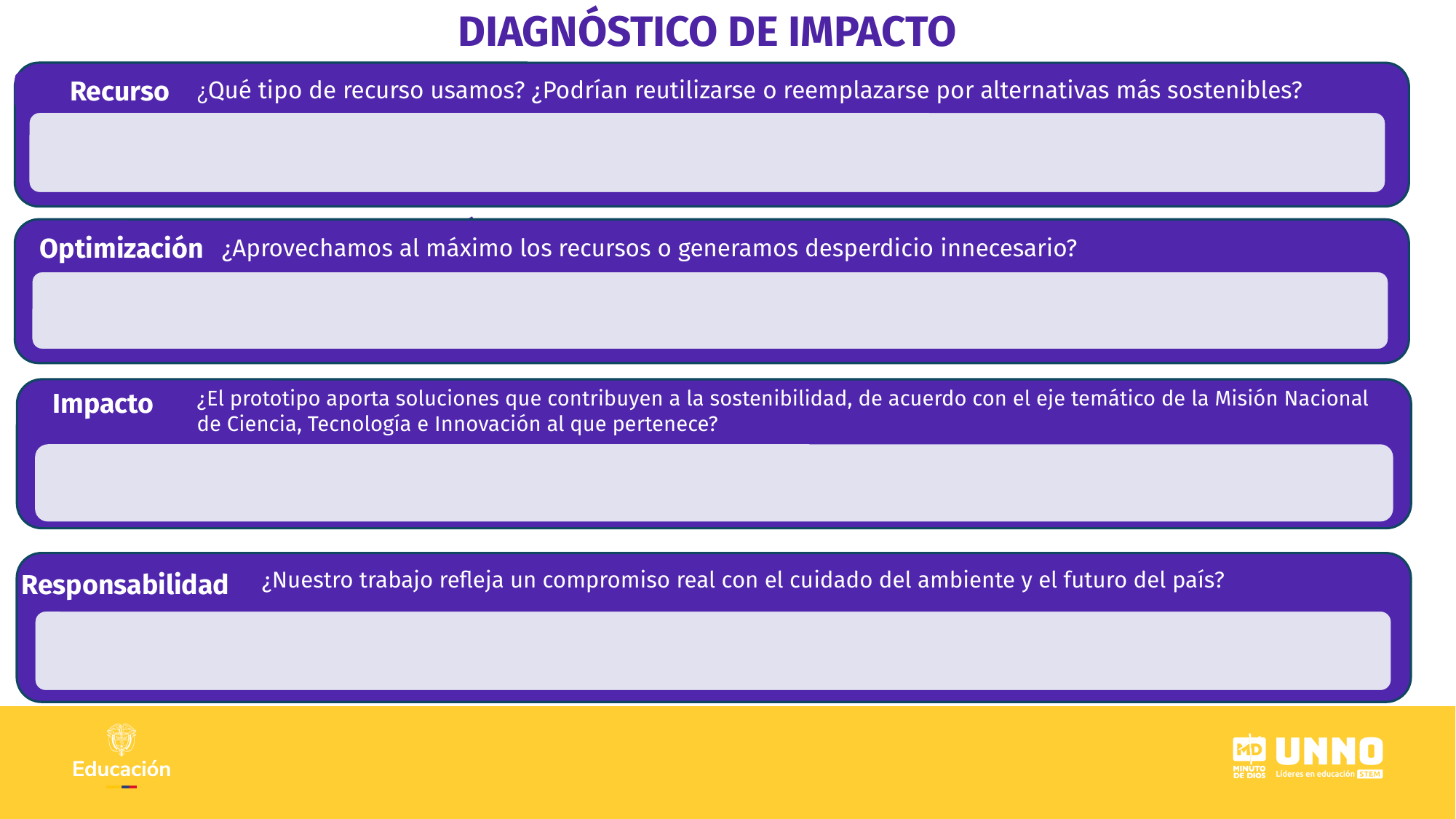

DIAGNÓSTICO DE IMPACTO

Recurso

¿Qué tipo de recurso usamos? ¿Podrían reutilizarse o reemplazarse por alternativas más sostenibles?​
 DIAGNÓSTICO DE IMPACTO

Optimización

¿Aprovechamos al máximo los recursos o generamos desperdicio innecesario?​
¿El prototipo aporta soluciones que contribuyen a la sostenibilidad, de acuerdo con el eje temático de la Misión Nacional de Ciencia, Tecnología e Innovación al que pertenece?

Impacto

Responsabilidad

¿Nuestro trabajo refleja un compromiso real con el cuidado del ambiente y el futuro del país?